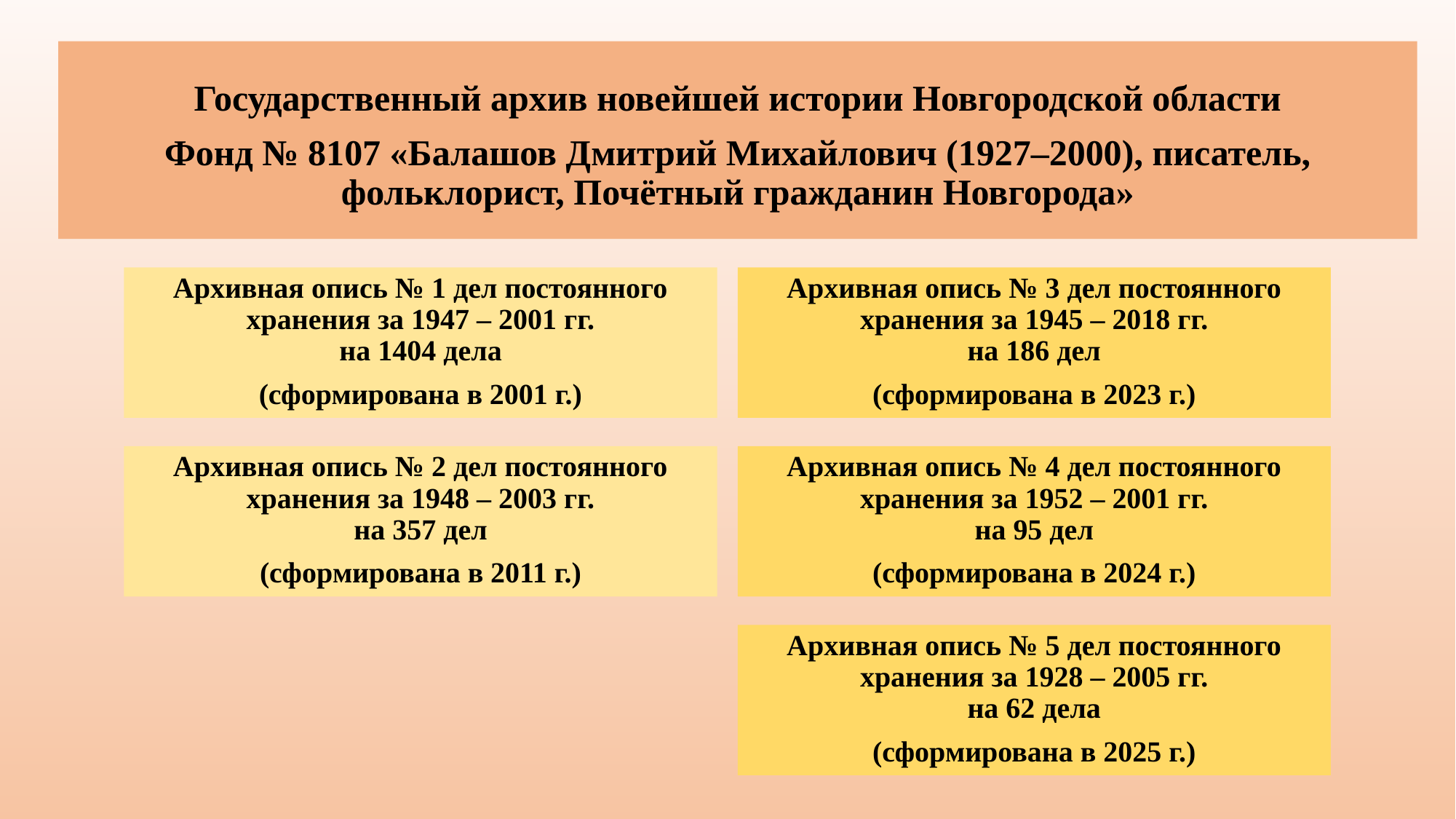

Государственный архив новейшей истории Новгородской области
Фонд № 8107 «Балашов Дмитрий Михайлович (1927–2000), писатель, фольклорист, Почётный гражданин Новгорода»
Архивная опись № 1 дел постоянного хранения за 1947 – 2001 гг.
на 1404 дела
(сформирована в 2001 г.)
Архивная опись № 3 дел постоянного хранения за 1945 – 2018 гг.
на 186 дел
(сформирована в 2023 г.)
Архивная опись № 4 дел постоянного хранения за 1952 – 2001 гг.
на 95 дел
(сформирована в 2024 г.)
Архивная опись № 2 дел постоянного хранения за 1948 – 2003 гг.
на 357 дел
(сформирована в 2011 г.)
Архивная опись № 5 дел постоянного хранения за 1928 – 2005 гг.
на 62 дела
(сформирована в 2025 г.)